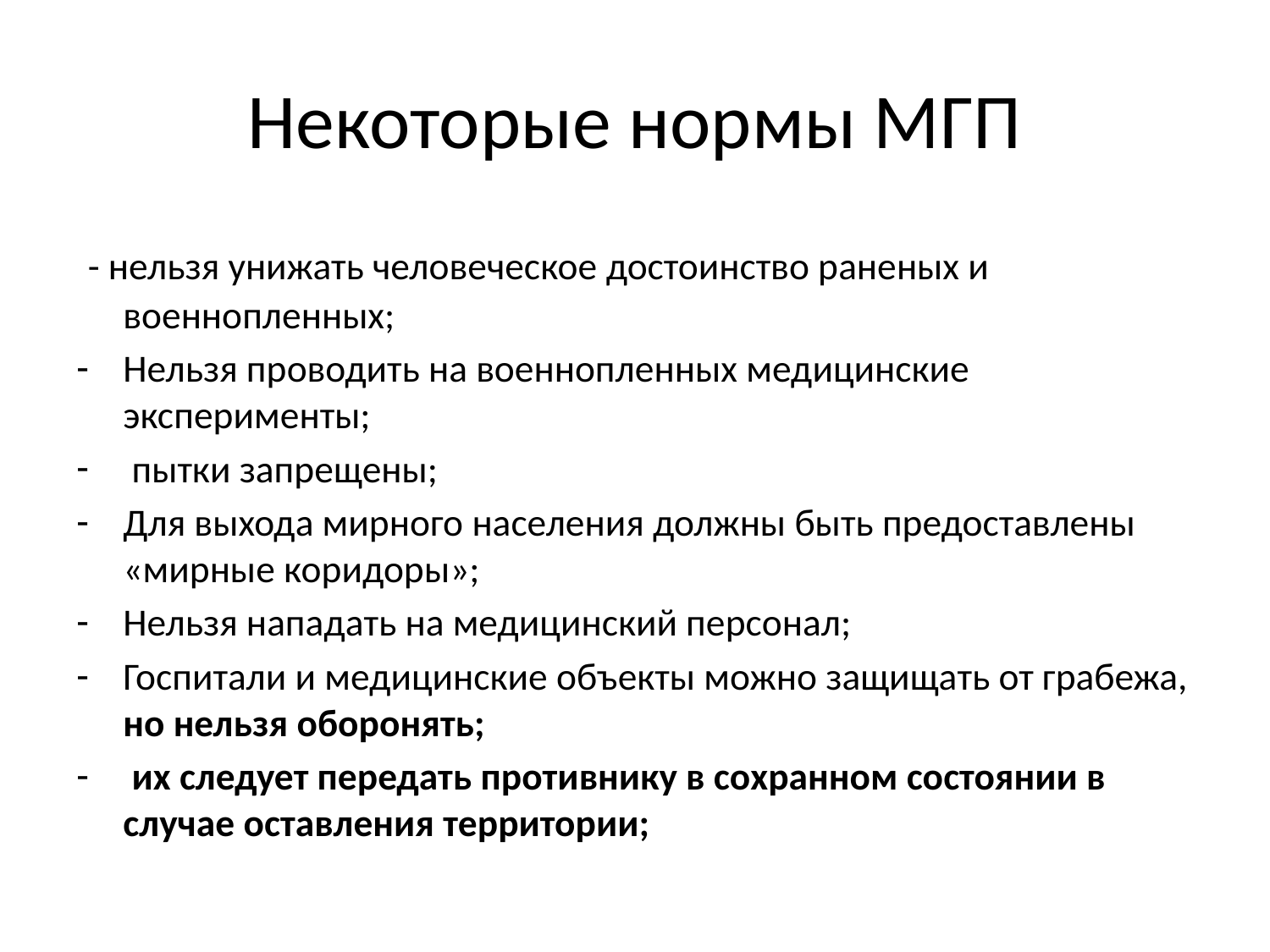

# Некоторые нормы МГП
 - нельзя унижать человеческое достоинство раненых и военнопленных;
Нельзя проводить на военнопленных медицинские эксперименты;
 пытки запрещены;
Для выхода мирного населения должны быть предоставлены  «мирные коридоры»;
Нельзя нападать на медицинский персонал;
Госпитали и медицинские объекты можно защищать от грабежа, но нельзя оборонять;
 их следует передать противнику в сохранном состоянии в случае оставления территории;